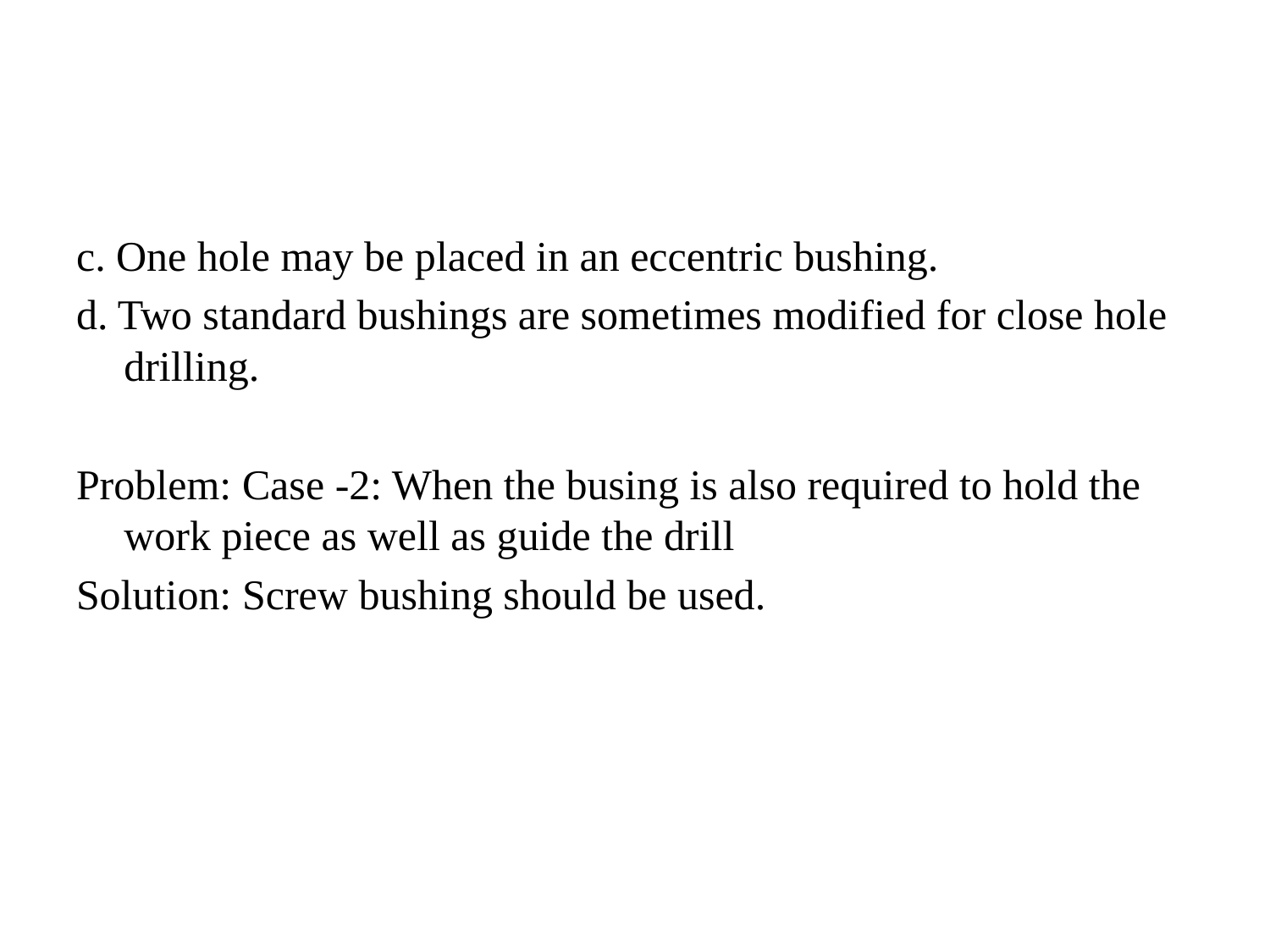

c. One hole may be placed in an eccentric bushing.
d. Two standard bushings are sometimes modified for close hole drilling.

Problem: Case -2: When the busing is also required to hold the work piece as well as guide the drill
Solution: Screw bushing should be used.